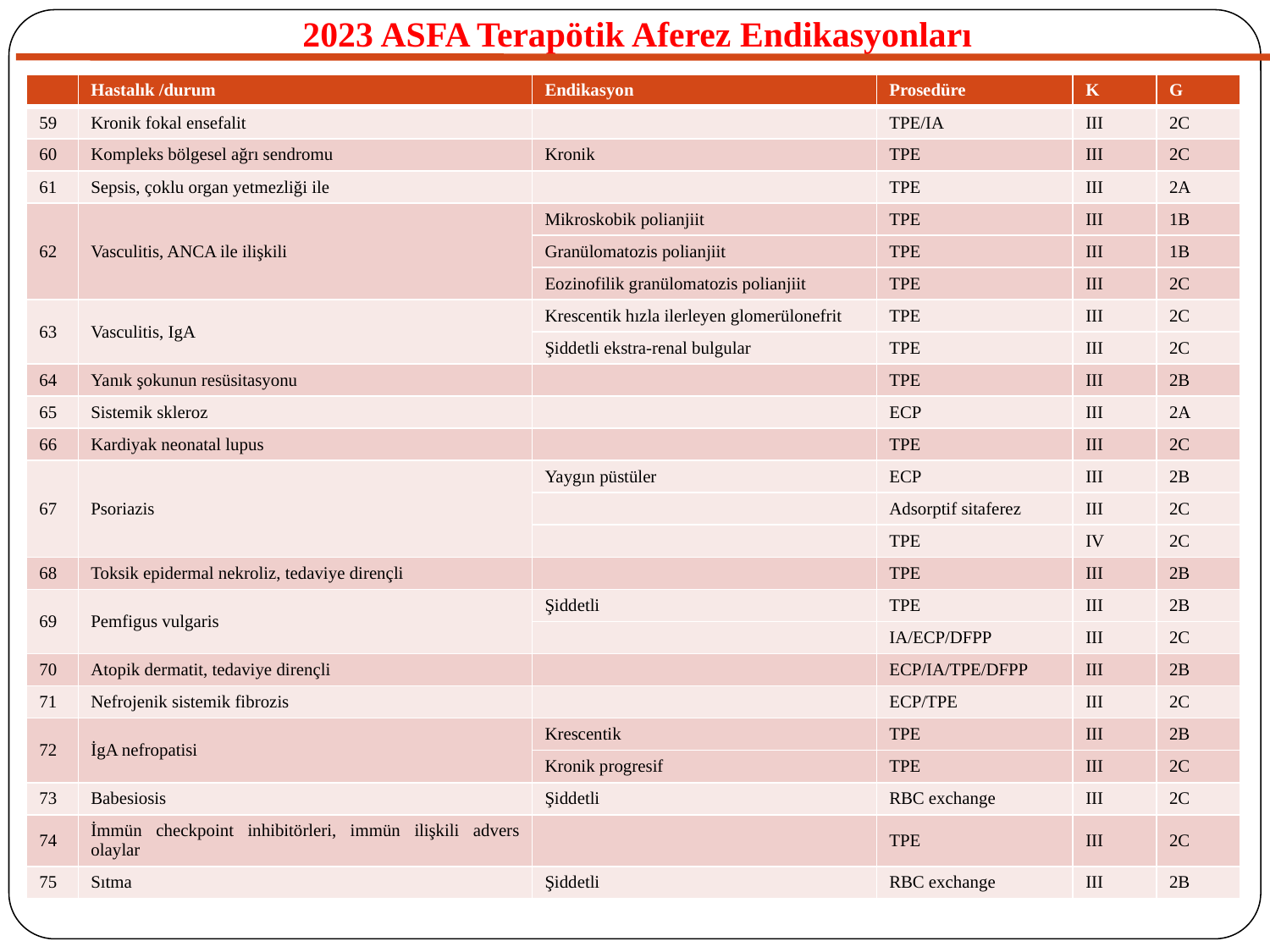

# 2023 ASFA Terapötik Aferez Endikasyonları
|  | Hastalık /durum | Endikasyon | Prosedüre | K | G |
| --- | --- | --- | --- | --- | --- |
| 59 | Kronik fokal ensefalit |  | TPE/IA | III | 2C |
| 60 | Kompleks bölgesel ağrı sendromu | Kronik | TPE | III | 2C |
| 61 | Sepsis, çoklu organ yetmezliği ile |  | TPE | III | 2A |
| 62 | Vasculitis, ANCA ile ilişkili | Mikroskobik polianjiit | TPE | III | 1B |
|  |  | Granülomatozis polianjiit | TPE | III | 1B |
|  |  | Eozinofilik granülomatozis polianjiit | TPE | III | 2C |
| 63 | Vasculitis, IgA | Krescentik hızla ilerleyen glomerülonefrit | TPE | III | 2C |
|  |  | Şiddetli ekstra-renal bulgular | TPE | III | 2C |
| 64 | Yanık şokunun resüsitasyonu |  | TPE | III | 2B |
| 65 | Sistemik skleroz |  | ECP | III | 2A |
| 66 | Kardiyak neonatal lupus |  | TPE | III | 2C |
| 67 | Psoriazis | Yaygın püstüler | ECP | III | 2B |
|  |  |  | Adsorptif sitaferez | III | 2C |
|  |  |  | TPE | IV | 2C |
| 68 | Toksik epidermal nekroliz, tedaviye dirençli |  | TPE | III | 2B |
| 69 | Pemfigus vulgaris | Şiddetli | TPE | III | 2B |
|  |  |  | IA/ECP/DFPP | III | 2C |
| 70 | Atopik dermatit, tedaviye dirençli |  | ECP/IA/TPE/DFPP | III | 2B |
| 71 | Nefrojenik sistemik fibrozis |  | ECP/TPE | III | 2C |
| 72 | İgA nefropatisi | Krescentik | TPE | III | 2B |
|  |  | Kronik progresif | TPE | III | 2C |
| 73 | Babesiosis | Şiddetli | RBC exchange | III | 2C |
| 74 | İmmün checkpoint inhibitörleri, immün ilişkili advers olaylar |  | TPE | III | 2C |
| 75 | Sıtma | Şiddetli | RBC exchange | III | 2B |